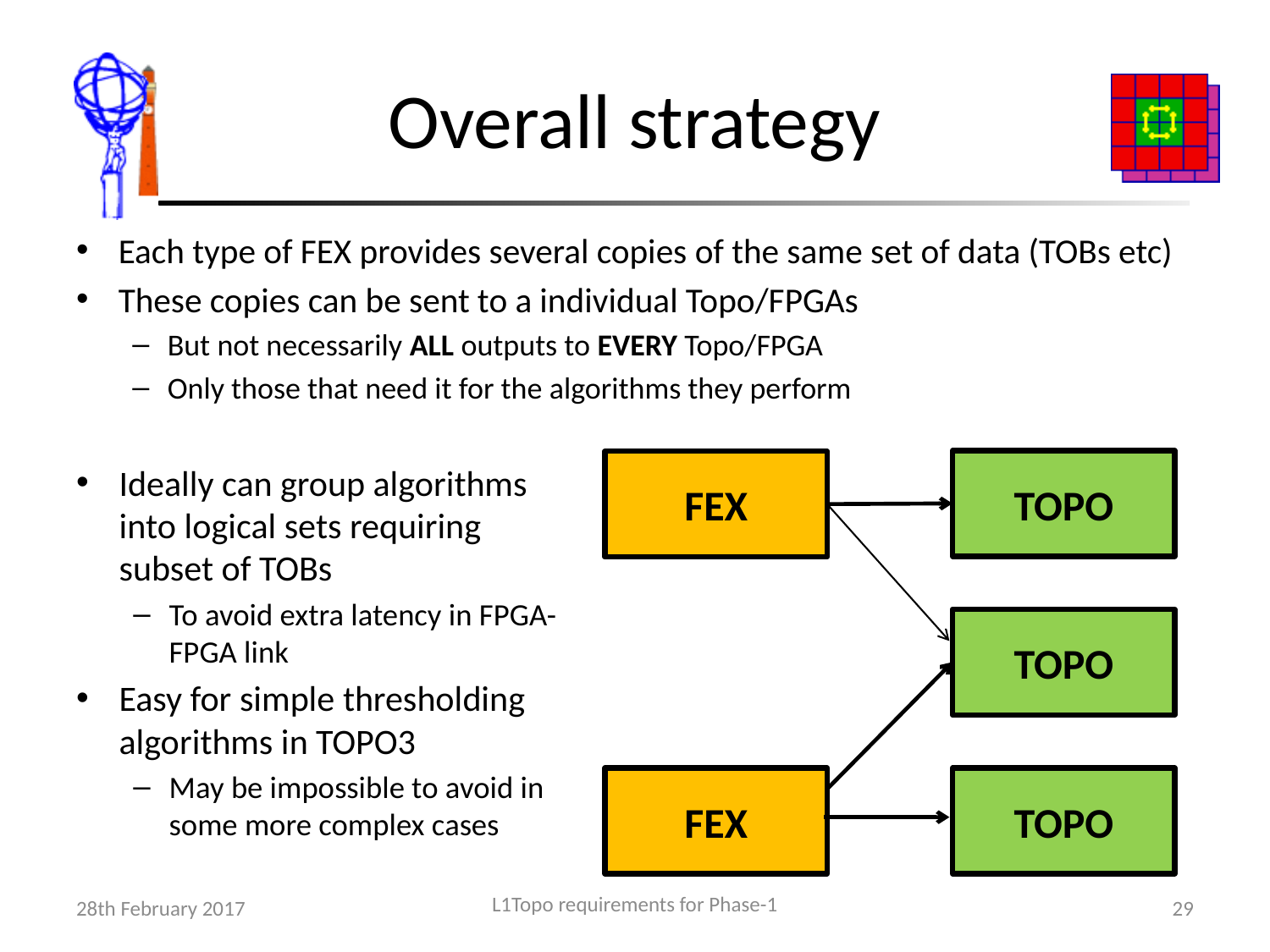

# Overall strategy
Each type of FEX provides several copies of the same set of data (TOBs etc)
These copies can be sent to a individual Topo/FPGAs
But not necessarily ALL outputs to EVERY Topo/FPGA
Only those that need it for the algorithms they perform
TOPO
FEX
Ideally can group algorithms into logical sets requiring subset of TOBs
To avoid extra latency in FPGA-FPGA link
Easy for simple thresholding algorithms in TOPO3
May be impossible to avoid in some more complex cases
TOPO
FEX
TOPO
L1Topo requirements for Phase-1
28th February 2017
29